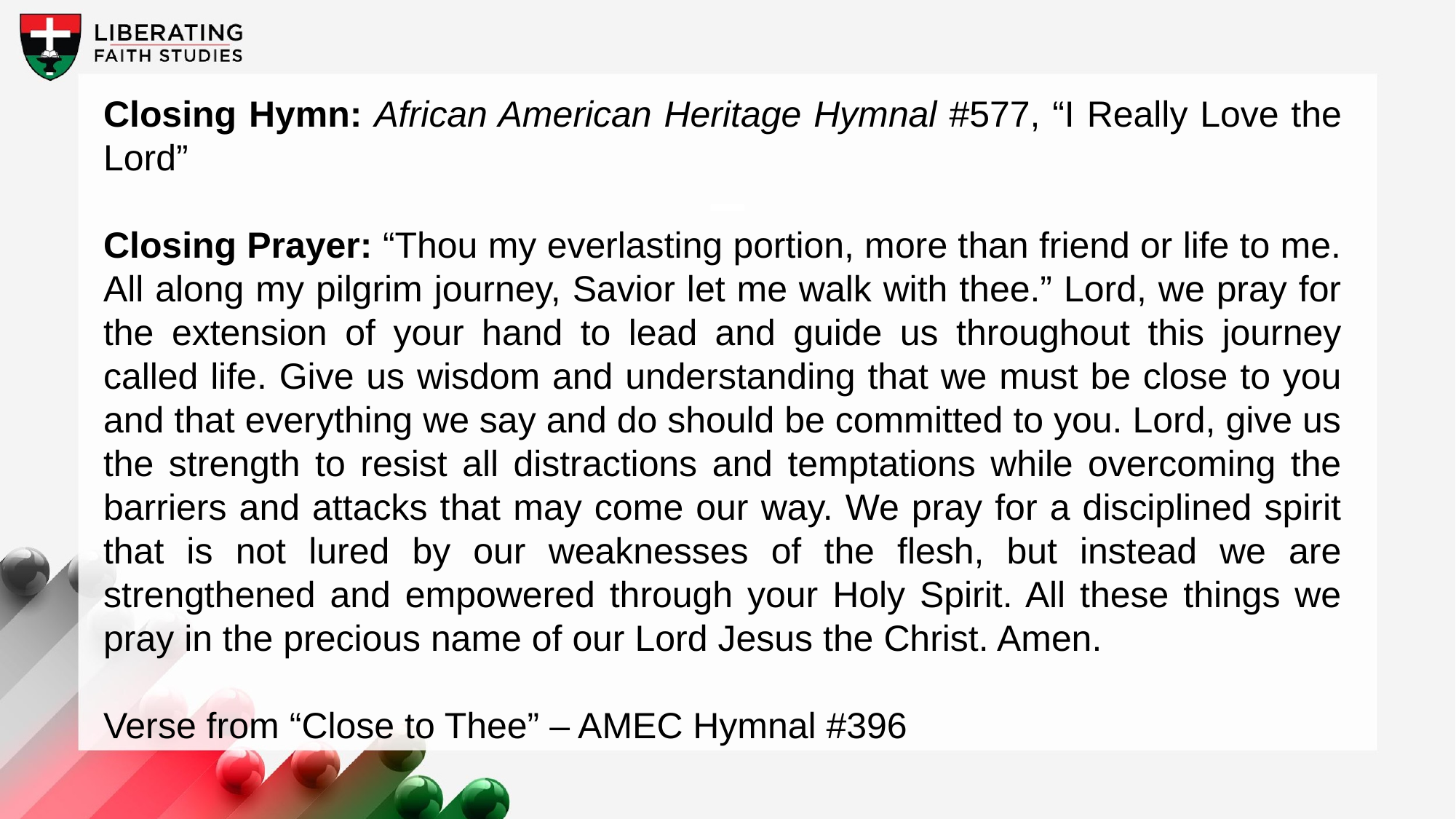

Closing Hymn: African American Heritage Hymnal #577, “I Really Love the Lord”

Closing Prayer: “Thou my everlasting portion, more than friend or life to me. All along my pilgrim journey, Savior let me walk with thee.” Lord, we pray for the extension of your hand to lead and guide us throughout this journey called life. Give us wisdom and understanding that we must be close to you and that everything we say and do should be committed to you. Lord, give us the strength to resist all distractions and temptations while overcoming the barriers and attacks that may come our way. We pray for a disciplined spirit that is not lured by our weaknesses of the flesh, but instead we are strengthened and empowered through your Holy Spirit. All these things we pray in the precious name of our Lord Jesus the Christ. Amen.

Verse from “Close to Thee” – AMEC Hymnal #396